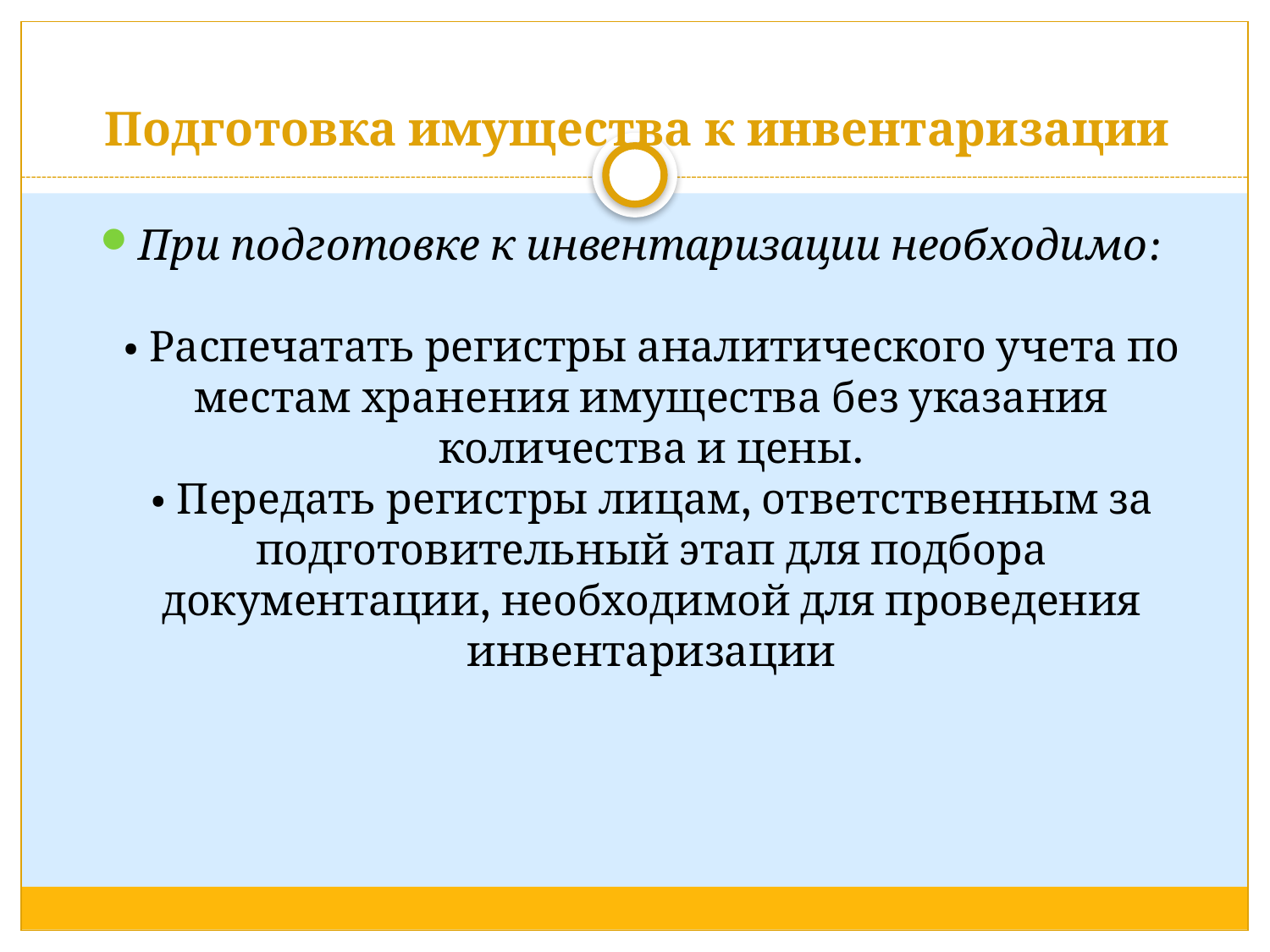

# Подготовка имущества к инвентаризации
При подготовке к инвентаризации необходимо:
• Распечатать регистры аналитического учета по местам хранения имущества без указания количества и цены.
• Передать регистры лицам, ответственным за подготовительный этап для подбора документации, необходимой для проведения инвентаризации